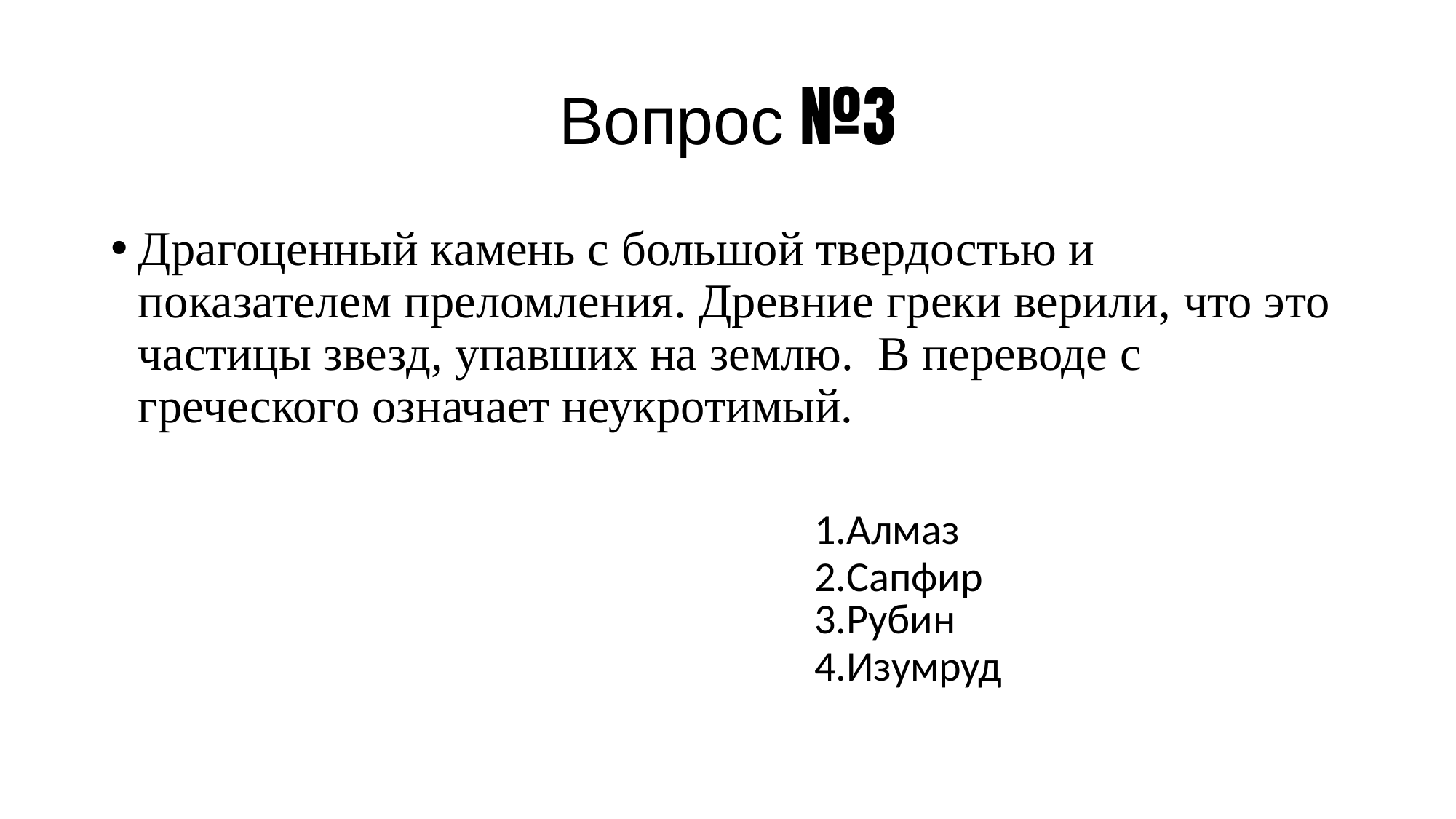

# Вопрос №3
Драгоценный камень с большой твердостью и показателем преломления. Древние греки верили, что это частицы звезд, упавших на землю.  В переводе с греческого означает неукротимый.
1.Алмаз
2.Сапфир
3.Рубин
4.Изумруд